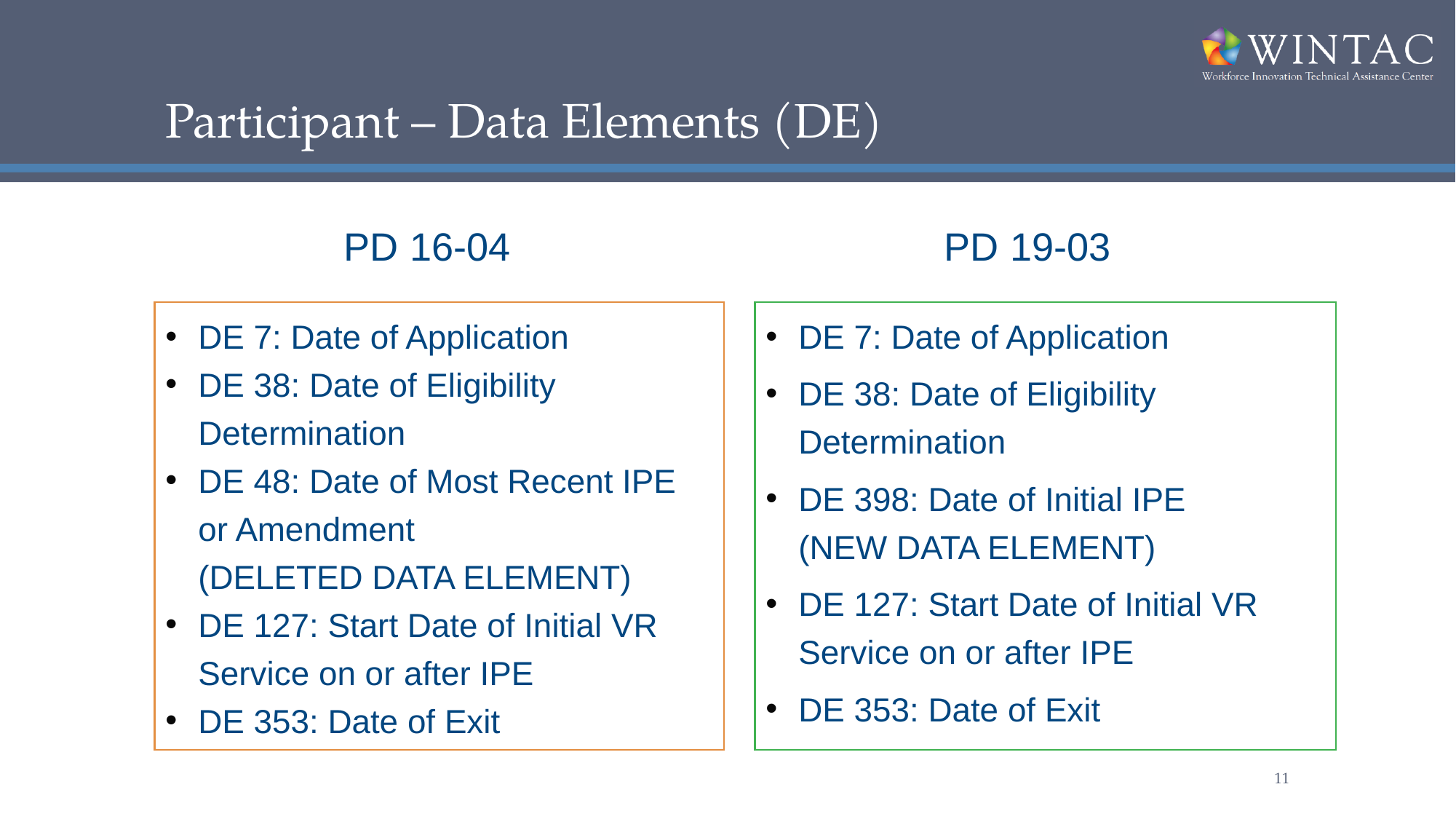

# Participant – Data Elements (DE)
PD 16-04
PD 19-03
DE 7: Date of Application
DE 38: Date of Eligibility Determination
DE 48: Date of Most Recent IPE or Amendment
(DELETED DATA ELEMENT)
DE 127: Start Date of Initial VR Service on or after IPE
DE 353: Date of Exit
DE 7: Date of Application
DE 38: Date of Eligibility Determination
DE 398: Date of Initial IPE
(NEW DATA ELEMENT)
DE 127: Start Date of Initial VR Service on or after IPE
DE 353: Date of Exit
11